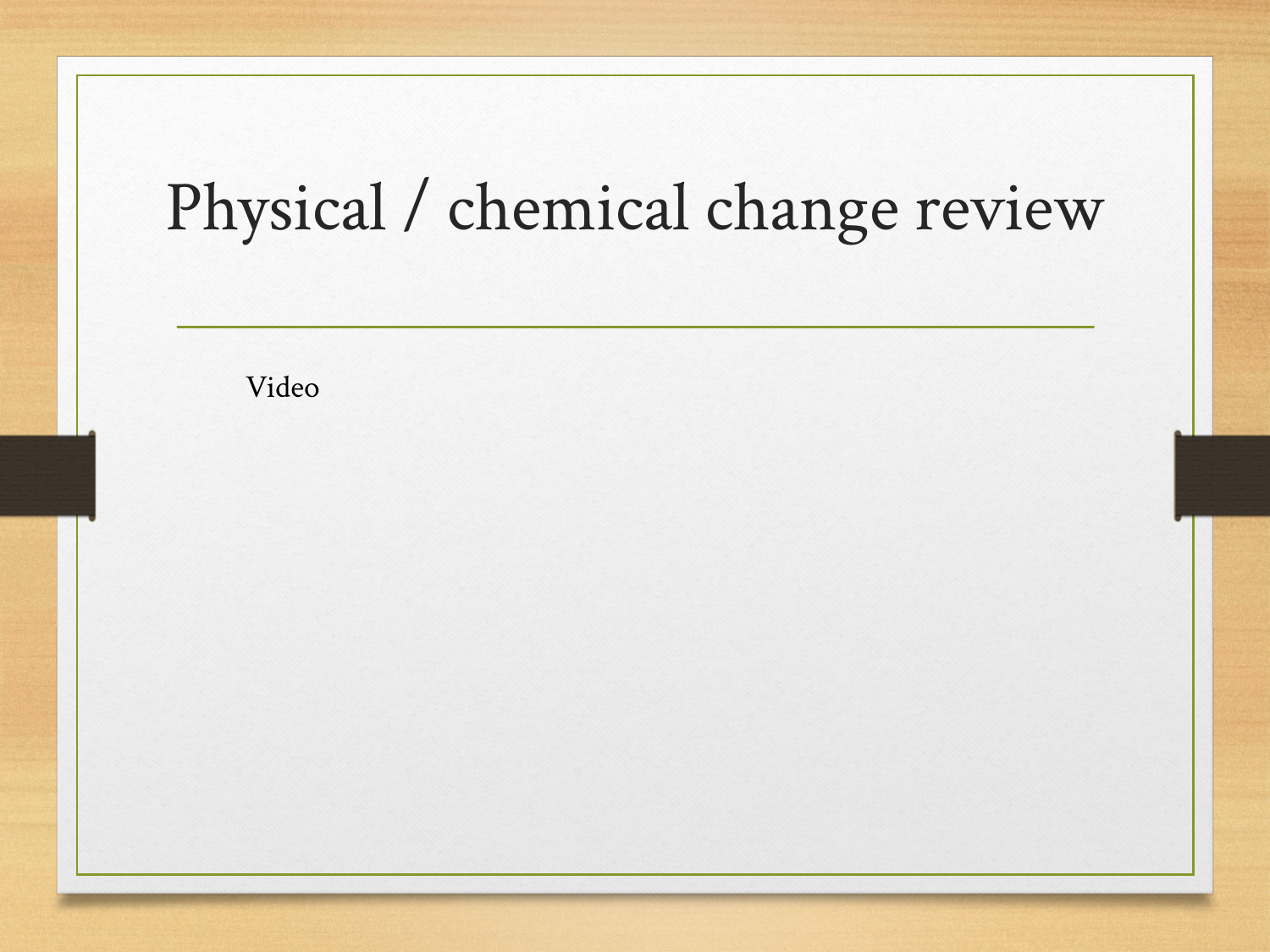

# Physical / chemical change review
Video